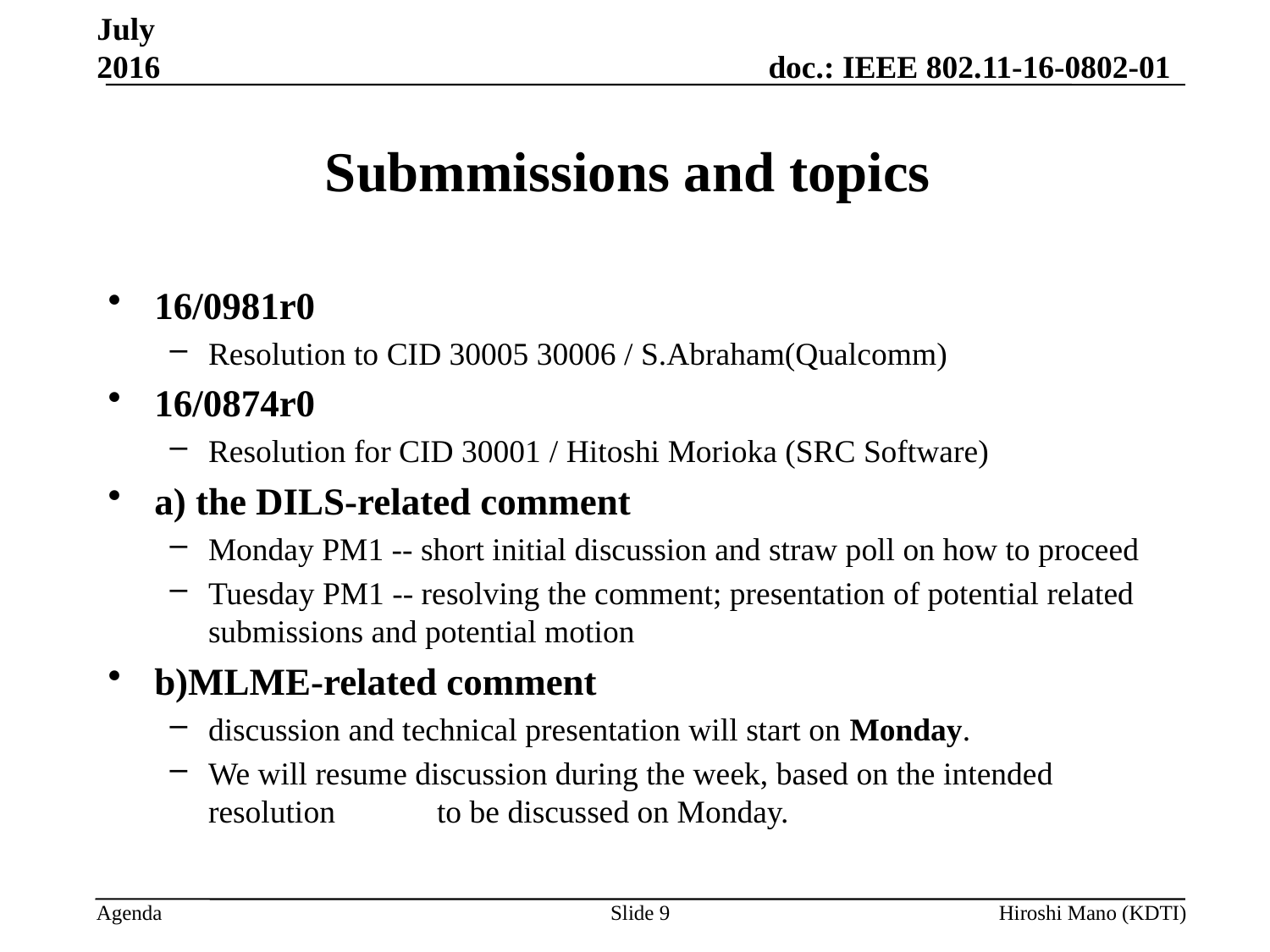

July 2016
# Submmissions and topics
16/0981r0
Resolution to CID 30005 30006 / S.Abraham(Qualcomm)
16/0874r0
Resolution for CID 30001 / Hitoshi Morioka (SRC Software)
a) the DILS-related comment
Monday PM1 -- short initial discussion and straw poll on how to proceed
Tuesday PM1 -- resolving the comment; presentation of potential related submissions and potential motion
b)MLME-related comment
discussion and technical presentation will start on Monday.
We will resume discussion during the week, based on the intended resolution	to be discussed on Monday.
Slide 9
Hiroshi Mano (KDTI)